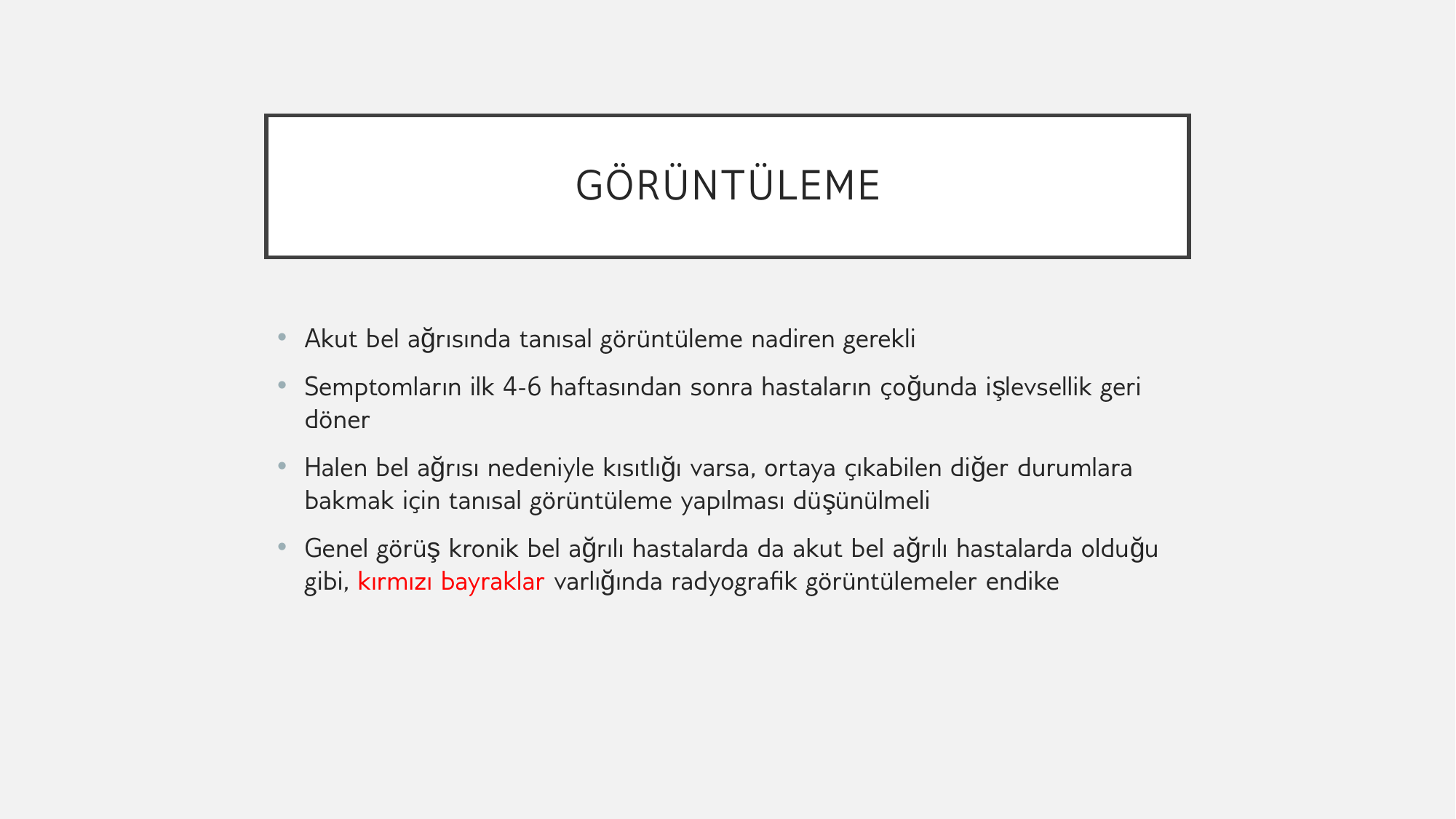

# GÖRÜNTÜLEME
Akut bel ağrısında tanısal görüntüleme nadiren gerekli
Semptomların ilk 4-6 haftasından sonra hastaların çoğunda işlevsellik geri döner
Halen bel ağrısı nedeniyle kısıtlığı varsa, ortaya çıkabilen diğer durumlara bakmak için tanısal görüntüleme yapılması düşünülmeli
Genel görüş kronik bel ağrılı hastalarda da akut bel ağrılı hastalarda olduğu gibi, kırmızı bayraklar varlığında radyografik görüntülemeler endike